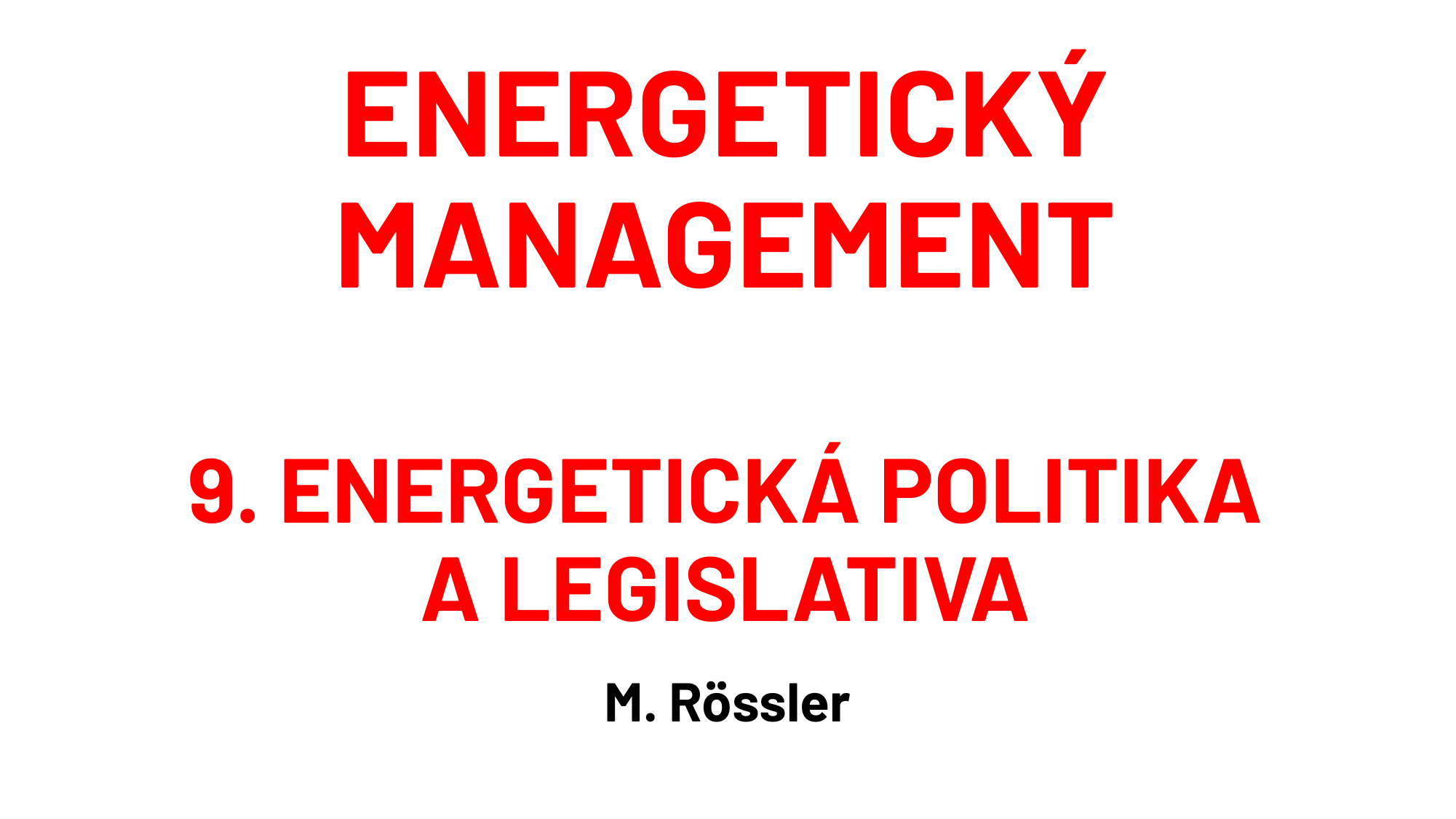

# ENERGETICKÝ MANAGEMENT 9. ENERGETICKÁ POLITIKA A LEGISLATIVA
M. Rössler